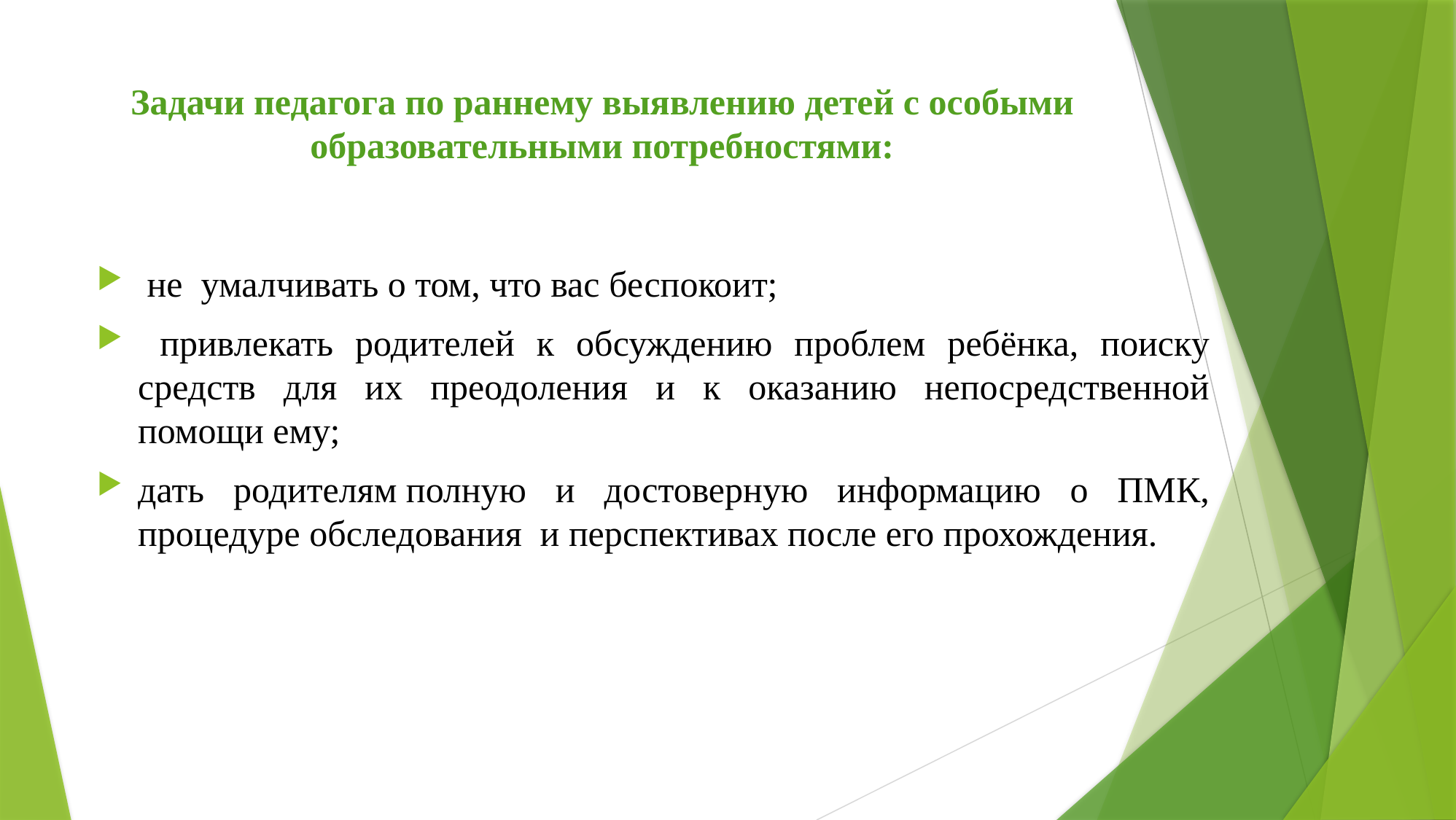

# Задачи педагога по раннему выявлению детей с особыми образовательными потребностями:
 не  умалчивать о том, что вас беспокоит;
 привлекать родителей к обсуждению проблем ребёнка, поиску средств для их преодоления и к оказанию непосредственной помощи ему;
дать родителям полную и достоверную информацию о ПМК, процедуре обследования  и перспективах после его прохождения.